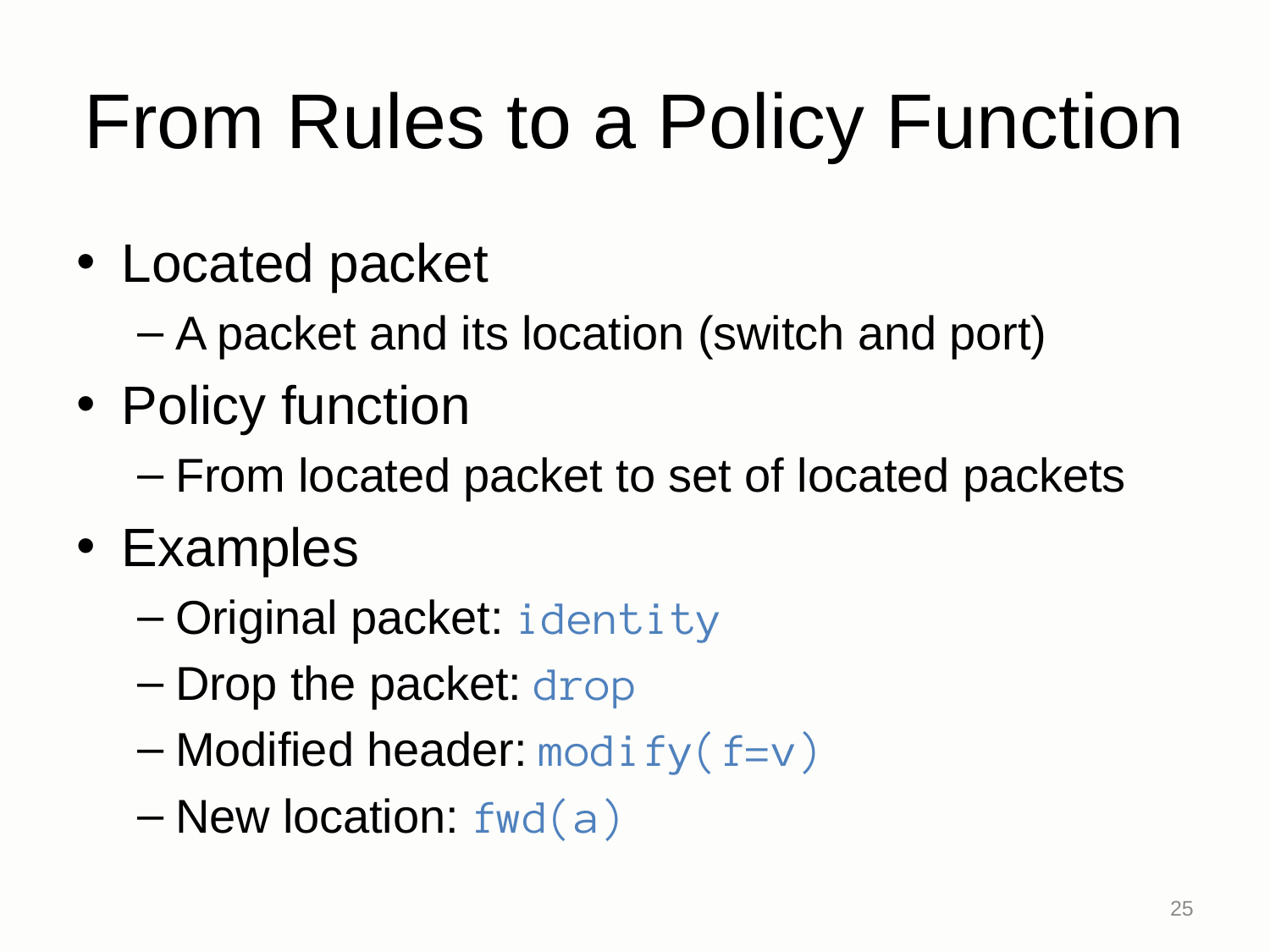

# From Rules to a Policy Function
Located packet
A packet and its location (switch and port)
Policy function
From located packet to set of located packets
Examples
Original packet: identity
Drop the packet: drop
Modified header: modify(f=v)
New location: fwd(a)
25